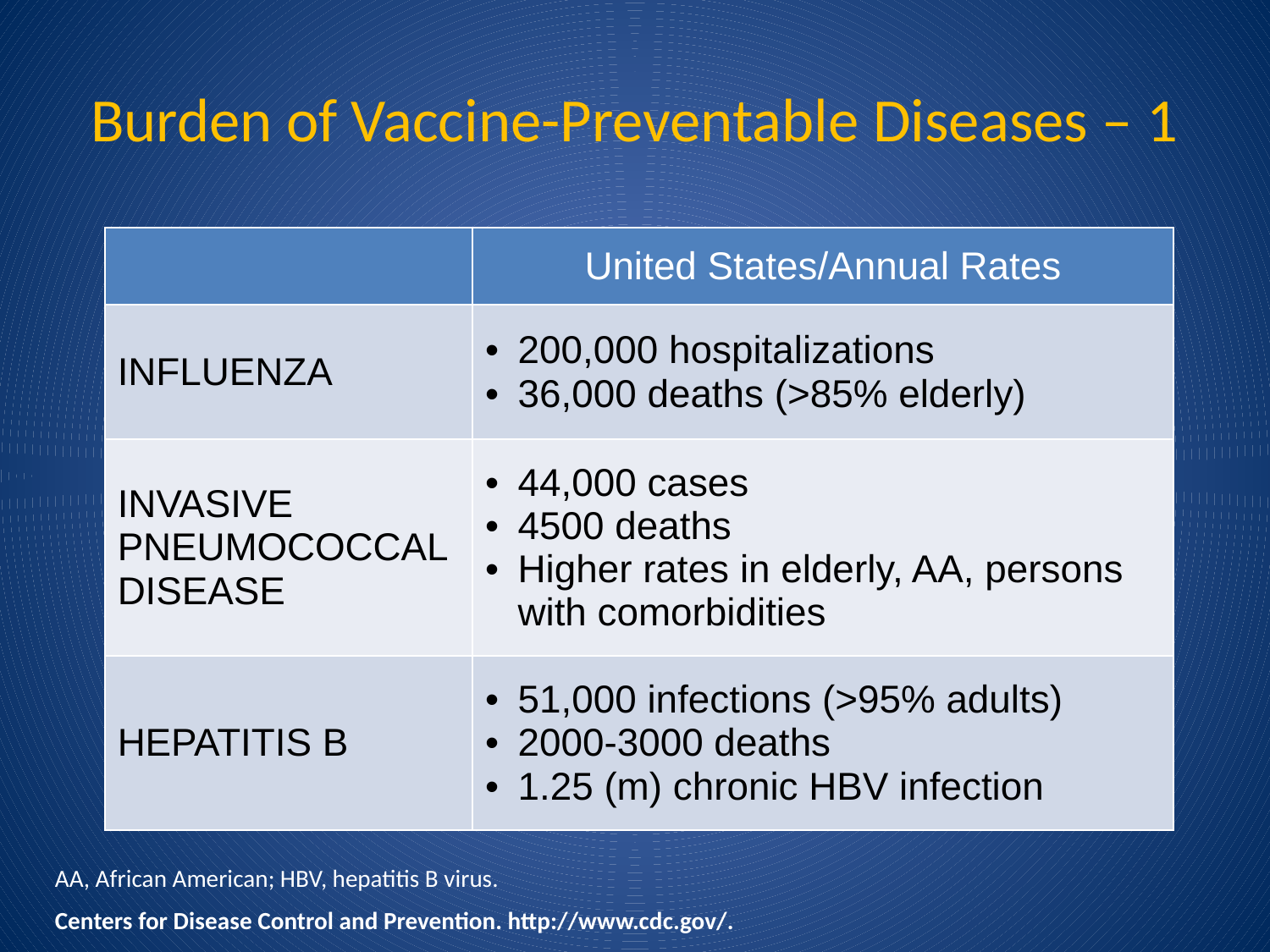

# Burden of Vaccine-Preventable Diseases – 1

|  | United States/Annual Rates |
| --- | --- |
| INFLUENZA | 200,000 hospitalizations 36,000 deaths (>85% elderly) |
| INVASIVE PNEUMOCOCCAL DISEASE | 44,000 cases 4500 deaths Higher rates in elderly, AA, persons with comorbidities |
| HEPATITIS B | 51,000 infections (>95% adults) 2000-3000 deaths 1.25 (m) chronic HBV infection |
AA, African American; HBV, hepatitis B virus.
Centers for Disease Control and Prevention. http://www.cdc.gov/.